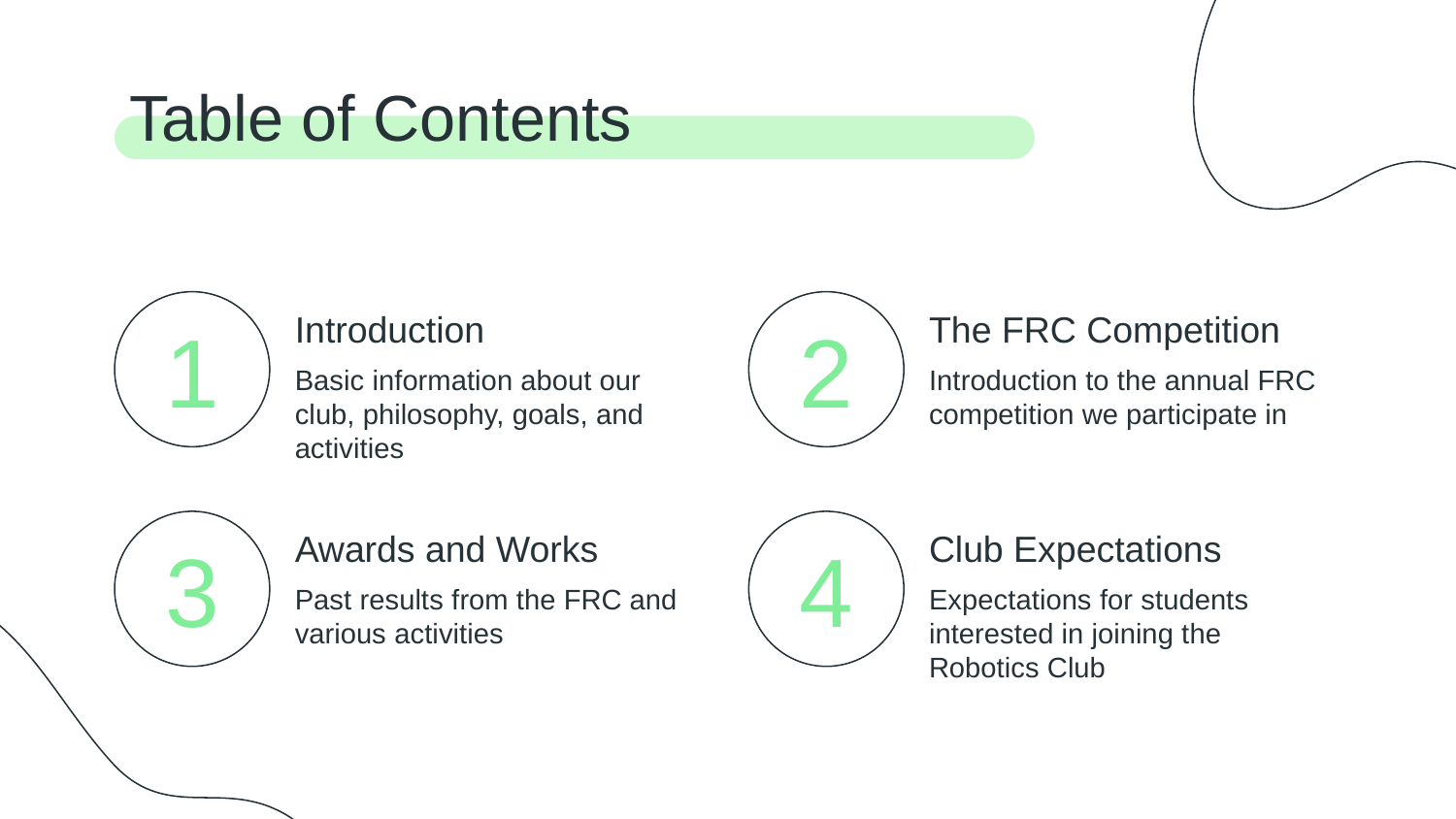

Table of Contents

Introduction
The FRC Competition
# 1
2
Basic information about our club, philosophy, goals, and activities
Introduction to the annual FRC competition we participate in

Awards and Works
Club Expectations
3
4
Past results from the FRC and various activities
Expectations for students interested in joining the Robotics Club